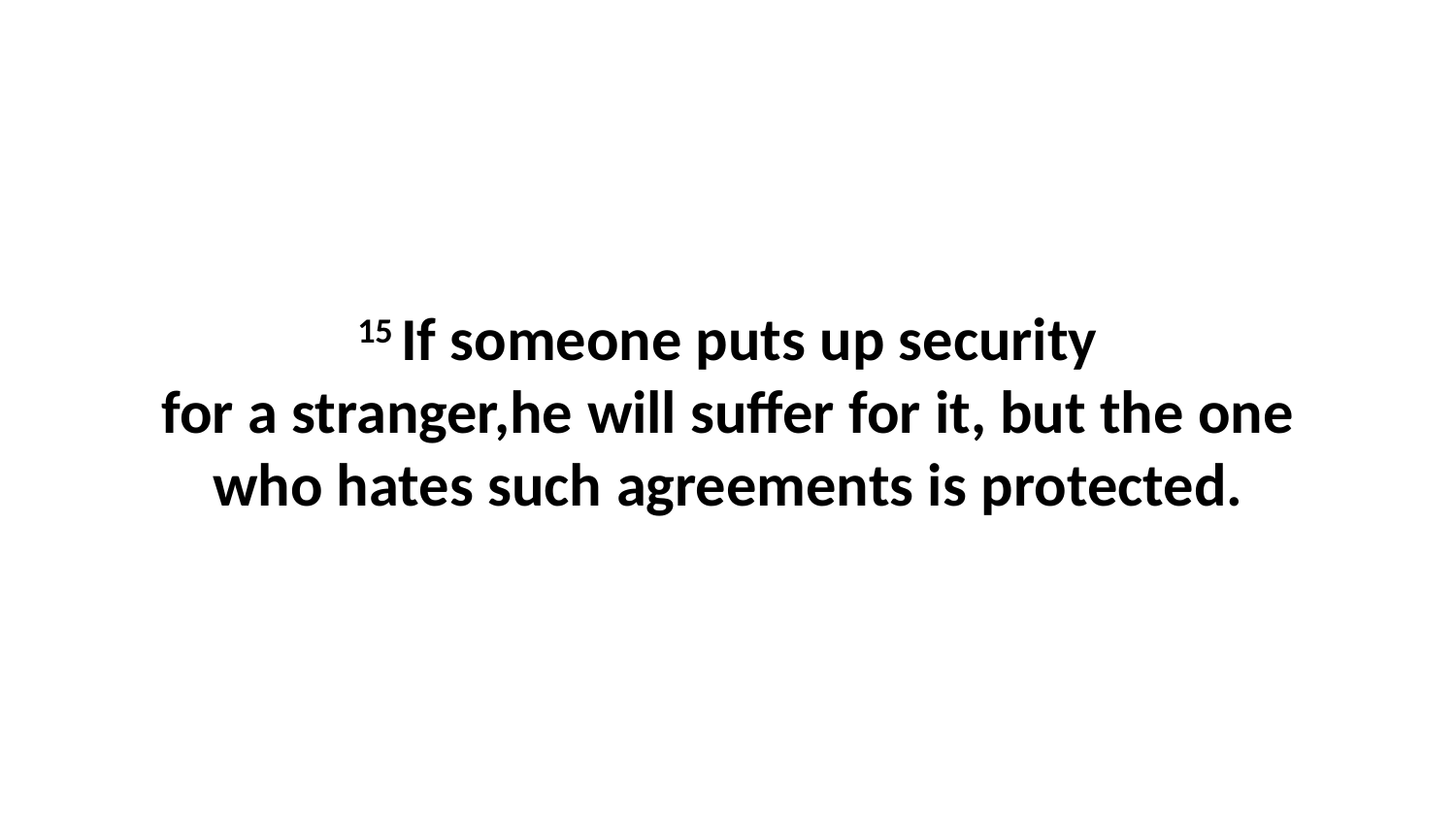

15 If someone puts up security for a stranger,he will suffer for it, but the one who hates such agreements is protected.